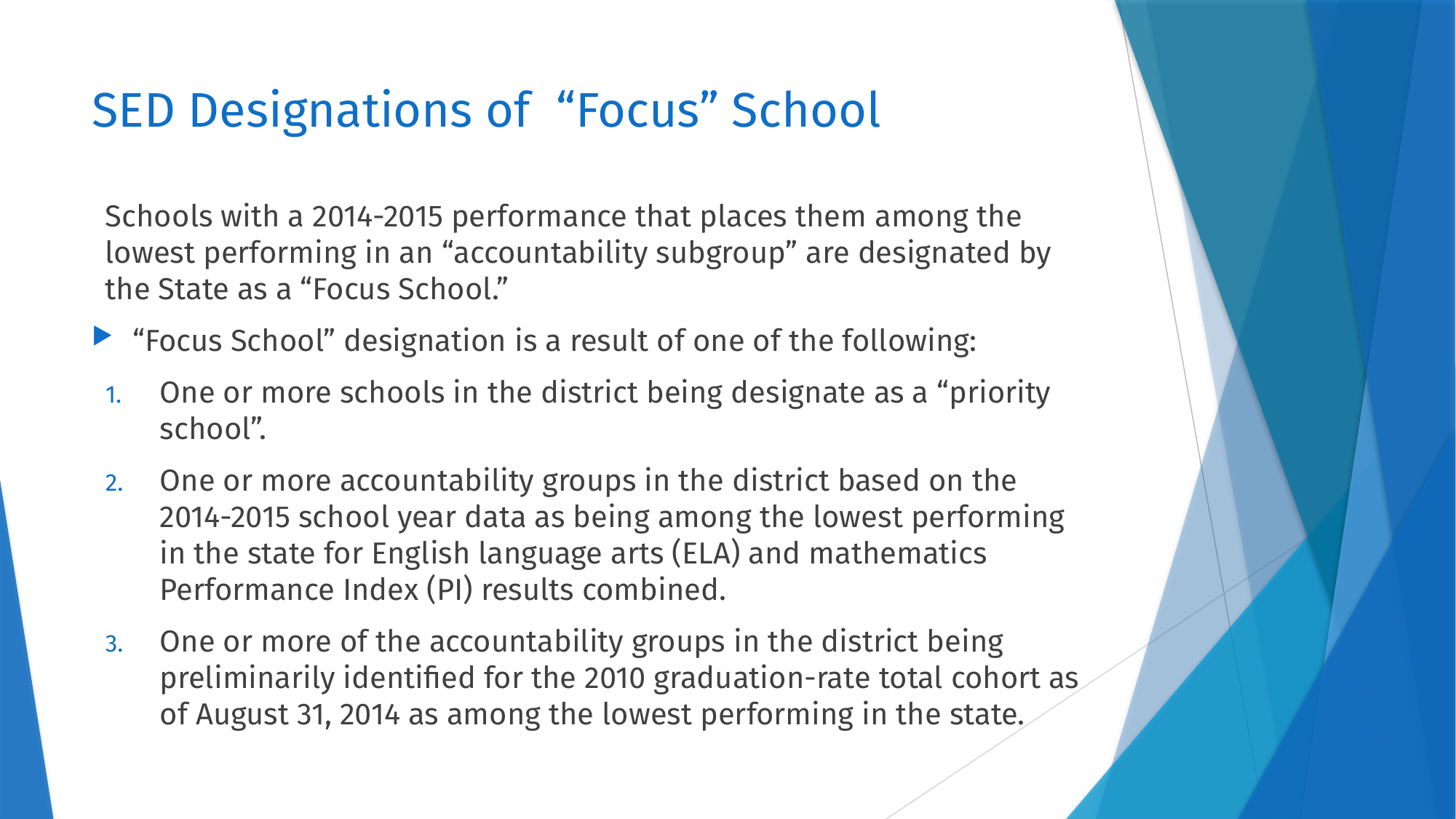

# SED Designations of  “Focus” School
Schools with a 2014-2015 performance that places them among the lowest performing in an “accountability subgroup” are designated by the State as a “Focus School.”
“Focus School” designation is a result of one of the following:
One or more schools in the district being designate as a “priority school”.
One or more accountability groups in the district based on the 2014-2015 school year data as being among the lowest performing in the state for English language arts (ELA) and mathematics Performance Index (PI) results combined.
One or more of the accountability groups in the district being preliminarily identified for the 2010 graduation-rate total cohort as of August 31, 2014 as among the lowest performing in the state.